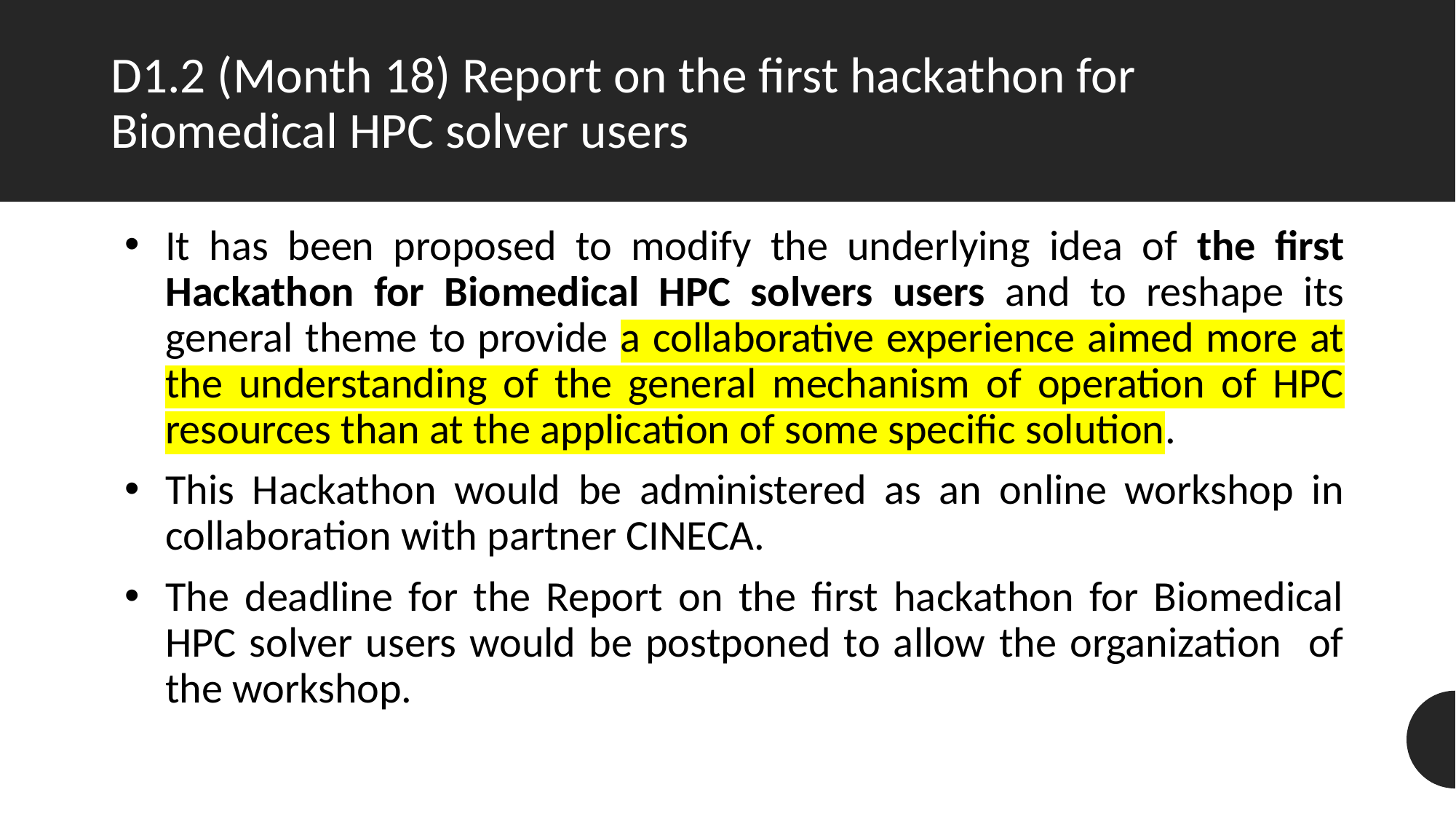

# D1.2 (Month 18) Report on the first hackathon for Biomedical HPC solver users
It has been proposed to modify the underlying idea of the first Hackathon for Biomedical HPC solvers users and to reshape its general theme to provide a collaborative experience aimed more at the understanding of the general mechanism of operation of HPC resources than at the application of some specific solution.
This Hackathon would be administered as an online workshop in collaboration with partner CINECA.
The deadline for the Report on the first hackathon for Biomedical HPC solver users would be postponed to allow the organization  of the workshop.